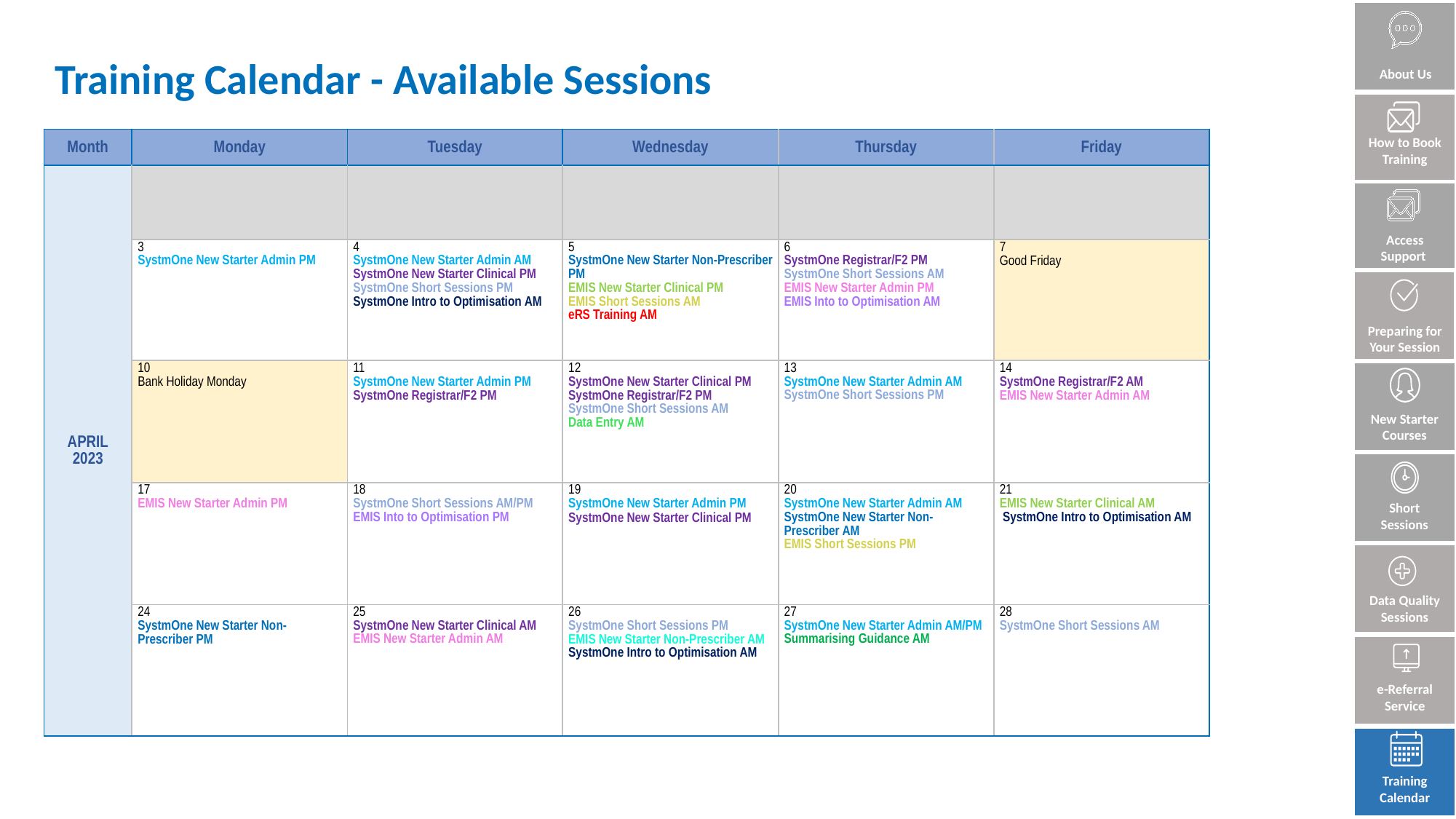

Bibliography
# Training Calendar - Available Sessions

About Us

How to Book Training
| Month | Monday | Tuesday | Wednesday | Thursday | Friday |
| --- | --- | --- | --- | --- | --- |
| APRIL 2023 |  |  |  |  |  |
|  | 3 SystmOne New Starter Admin PM | 4 SystmOne New Starter Admin AM SystmOne New Starter Clinical PM SystmOne Short Sessions PM SystmOne Intro to Optimisation AM | 5 SystmOne New Starter Non-Prescriber PM EMIS New Starter Clinical PM EMIS Short Sessions AM eRS Training AM | 6 SystmOne Registrar/F2 PM SystmOne Short Sessions AM EMIS New Starter Admin PM EMIS Into to Optimisation AM | 7 Good Friday |
|  | 10 Bank Holiday Monday | 11 SystmOne New Starter Admin PM SystmOne Registrar/F2 PM | 12 SystmOne New Starter Clinical PM SystmOne Registrar/F2 PM SystmOne Short Sessions AM Data Entry AM | 13 SystmOne New Starter Admin AM SystmOne Short Sessions PM | 14 SystmOne Registrar/F2 AM EMIS New Starter Admin AM |
|  | 17 EMIS New Starter Admin PM | 18 SystmOne Short Sessions AM/PM EMIS Into to Optimisation PM | 19 SystmOne New Starter Admin PM SystmOne New Starter Clinical PM | 20 SystmOne New Starter Admin AM SystmOne New Starter Non-Prescriber AM EMIS Short Sessions PM | 21 EMIS New Starter Clinical AM SystmOne Intro to Optimisation AM |
|  | 24 SystmOne New Starter Non-Prescriber PM | 25 SystmOne New Starter Clinical AM EMIS New Starter Admin AM | 26 SystmOne Short Sessions PM EMIS New Starter Non-Prescriber AM SystmOne Intro to Optimisation AM | 27 SystmOne New Starter Admin AM/PM Summarising Guidance AM | 28 SystmOne Short Sessions AM |

Access Support

Preparing for Your Session

New Starter Courses

Short Sessions

Data Quality Sessions

e-Referral Service

Training Calendar

Training Calendar